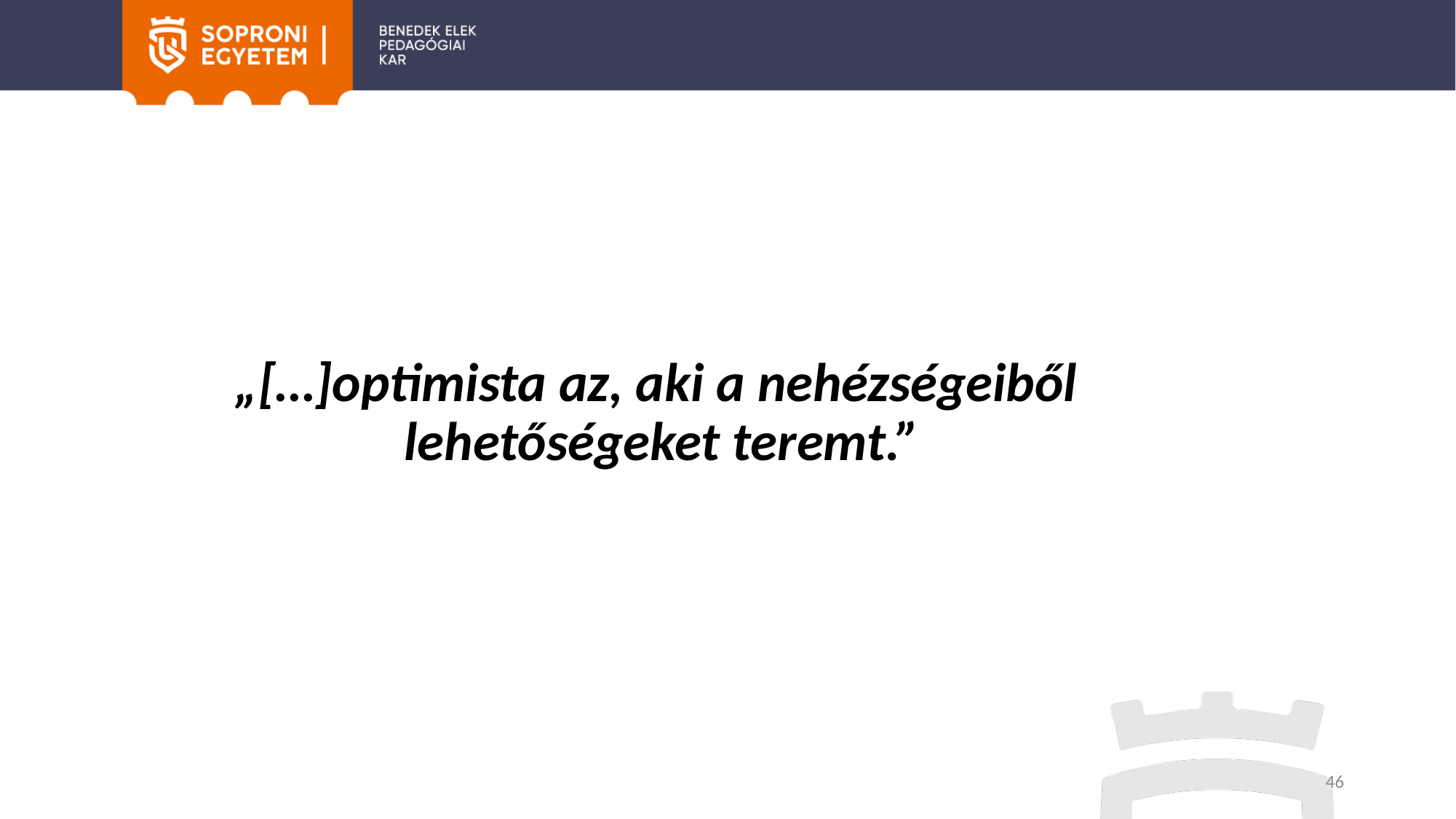

# „[…]optimista az, aki a nehézségeiből lehetőségeket teremt.”
46